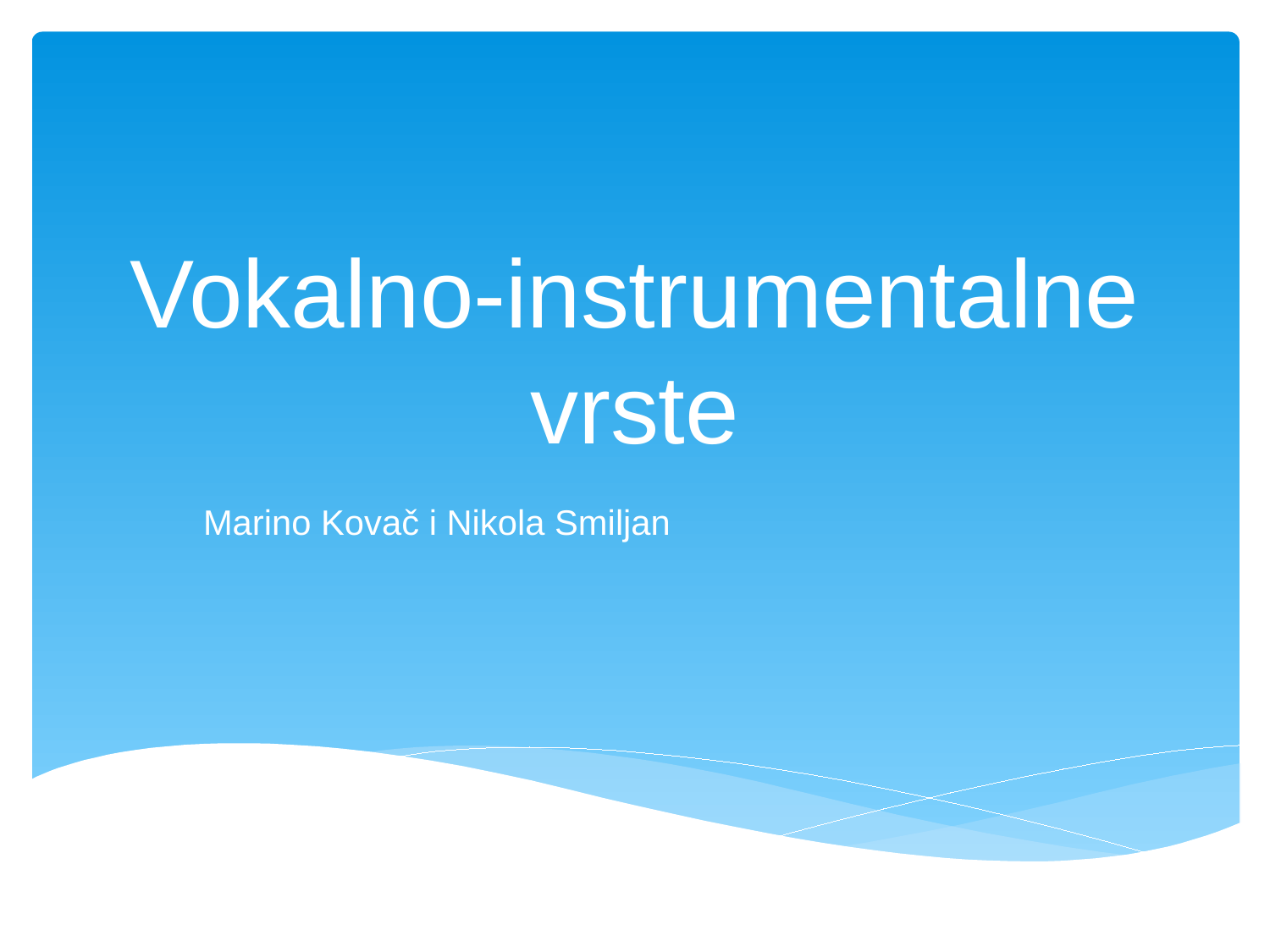

# Vokalno-instrumentalne vrste
Marino Kovač i Nikola Smiljan